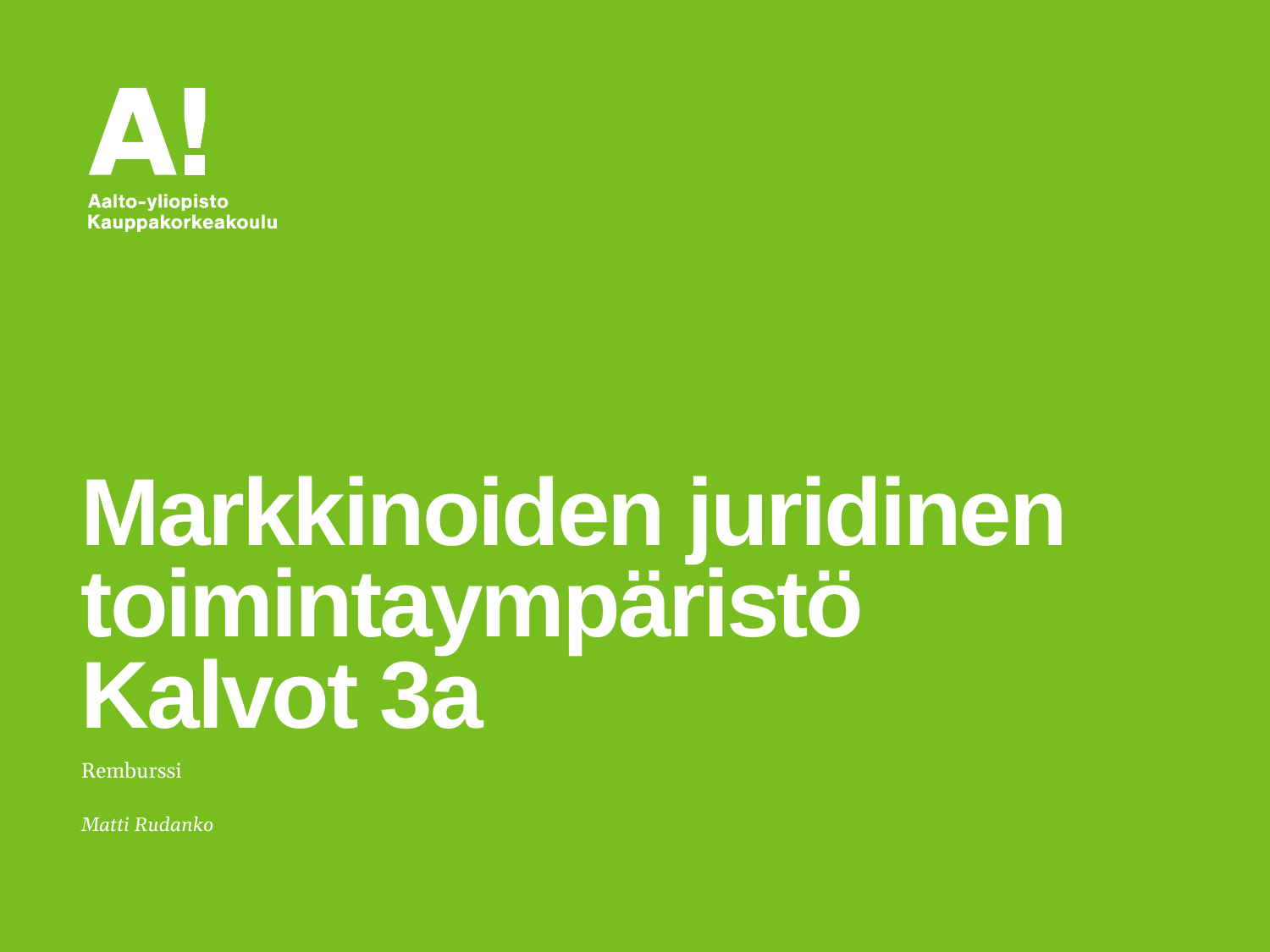

# Markkinoiden juridinen toimintaympäristö Kalvot 3a
Remburssi

Matti Rudanko